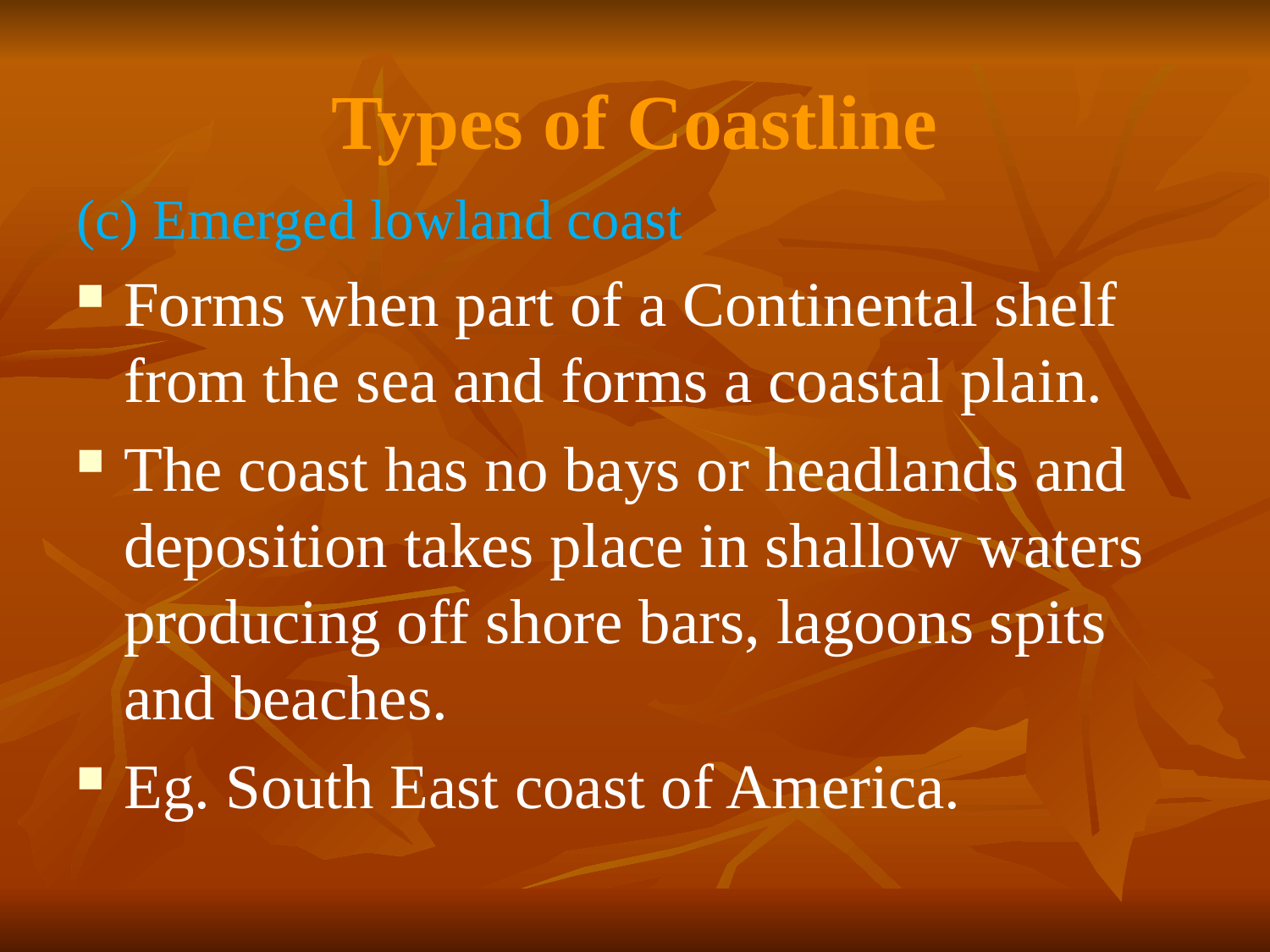

# Types of Coastline
(c) Emerged lowland coast
Forms when part of a Continental shelf from the sea and forms a coastal plain.
The coast has no bays or headlands and deposition takes place in shallow waters producing off shore bars, lagoons spits and beaches.
Eg. South East coast of America.